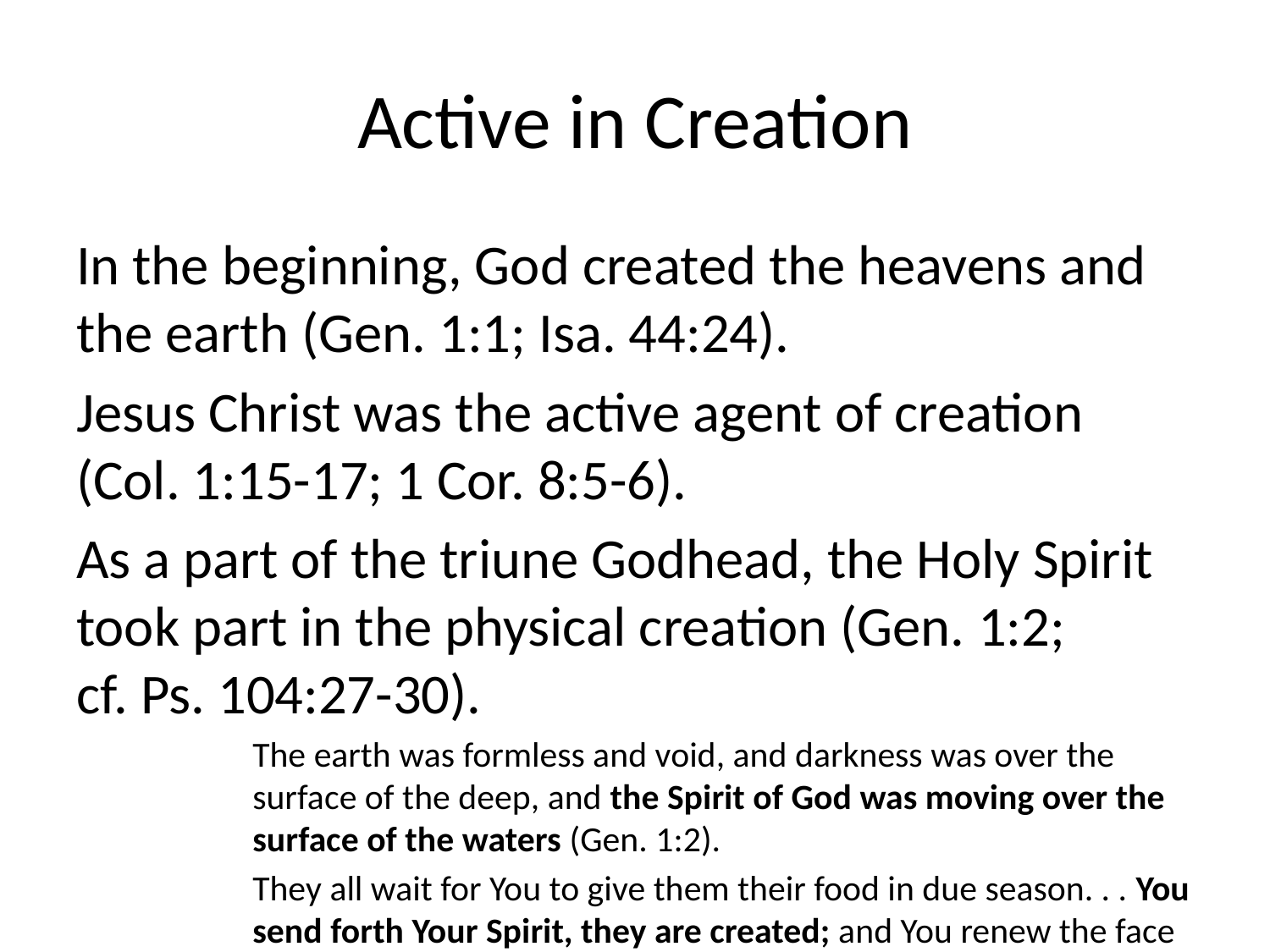

# Active in Creation
In the beginning, God created the heavens and the earth (Gen. 1:1; Isa. 44:24).
Jesus Christ was the active agent of creation (Col. 1:15-17; 1 Cor. 8:5-6).
As a part of the triune Godhead, the Holy Spirit took part in the physical creation (Gen. 1:2; cf. Ps. 104:27-30).
The earth was formless and void, and darkness was over the surface of the deep, and the Spirit of God was moving over the surface of the waters (Gen. 1:2).
They all wait for You to give them their food in due season. . . You send forth Your Spirit, they are created; and You renew the face of the ground (Ps. 104:27-30).